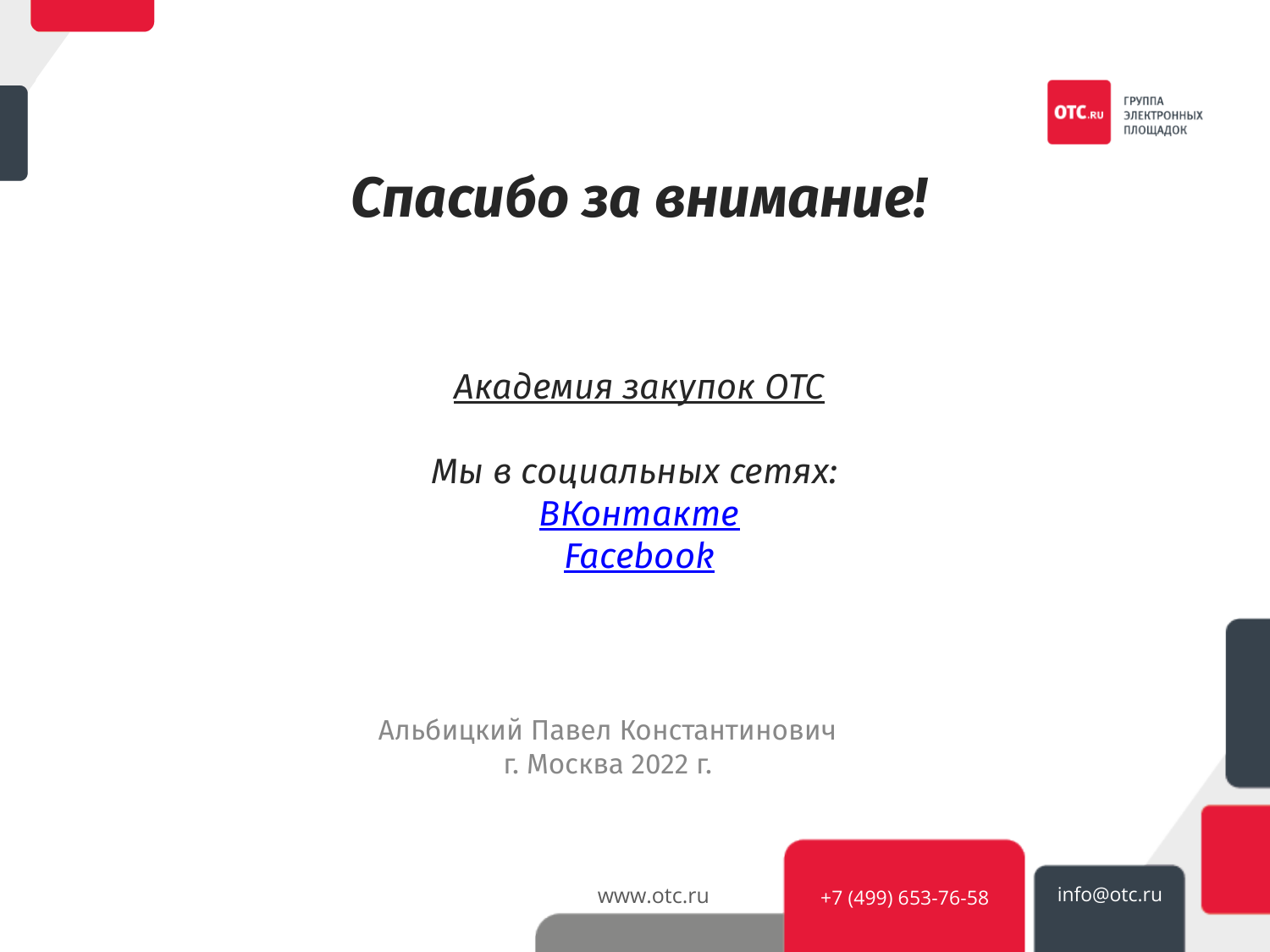

# Спасибо за внимание! Академия закупок ОТС Мы в социальных сетях: ВКонтакте Facebook
Альбицкий Павел Константинович
г. Москва 2022 г.